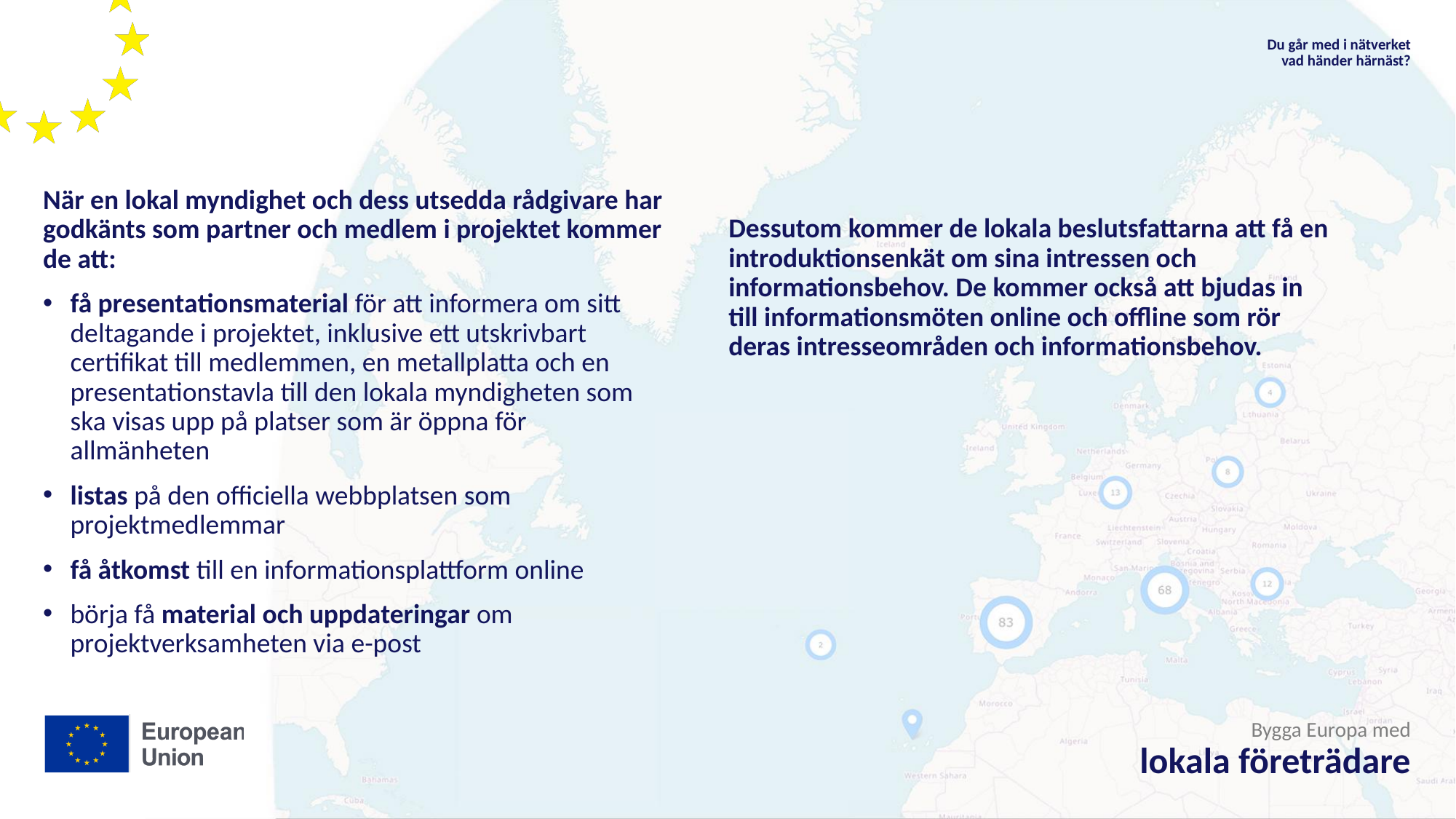

Du går med i nätverket
vad händer härnäst?
När en lokal myndighet och dess utsedda rådgivare har godkänts som partner och medlem i projektet kommer de att:
få presentationsmaterial för att informera om sitt deltagande i projektet, inklusive ett utskrivbart certifikat till medlemmen, en metallplatta och en presentationstavla till den lokala myndigheten som ska visas upp på platser som är öppna för allmänheten
listas på den officiella webbplatsen som projektmedlemmar
få åtkomst till en informationsplattform online
börja få material och uppdateringar om projektverksamheten via e-post
Dessutom kommer de lokala beslutsfattarna att få en introduktionsenkät om sina intressen och informationsbehov. De kommer också att bjudas in till informationsmöten online och offline som rör deras intresseområden och informationsbehov.
Bygga Europa med
lokala företrädare